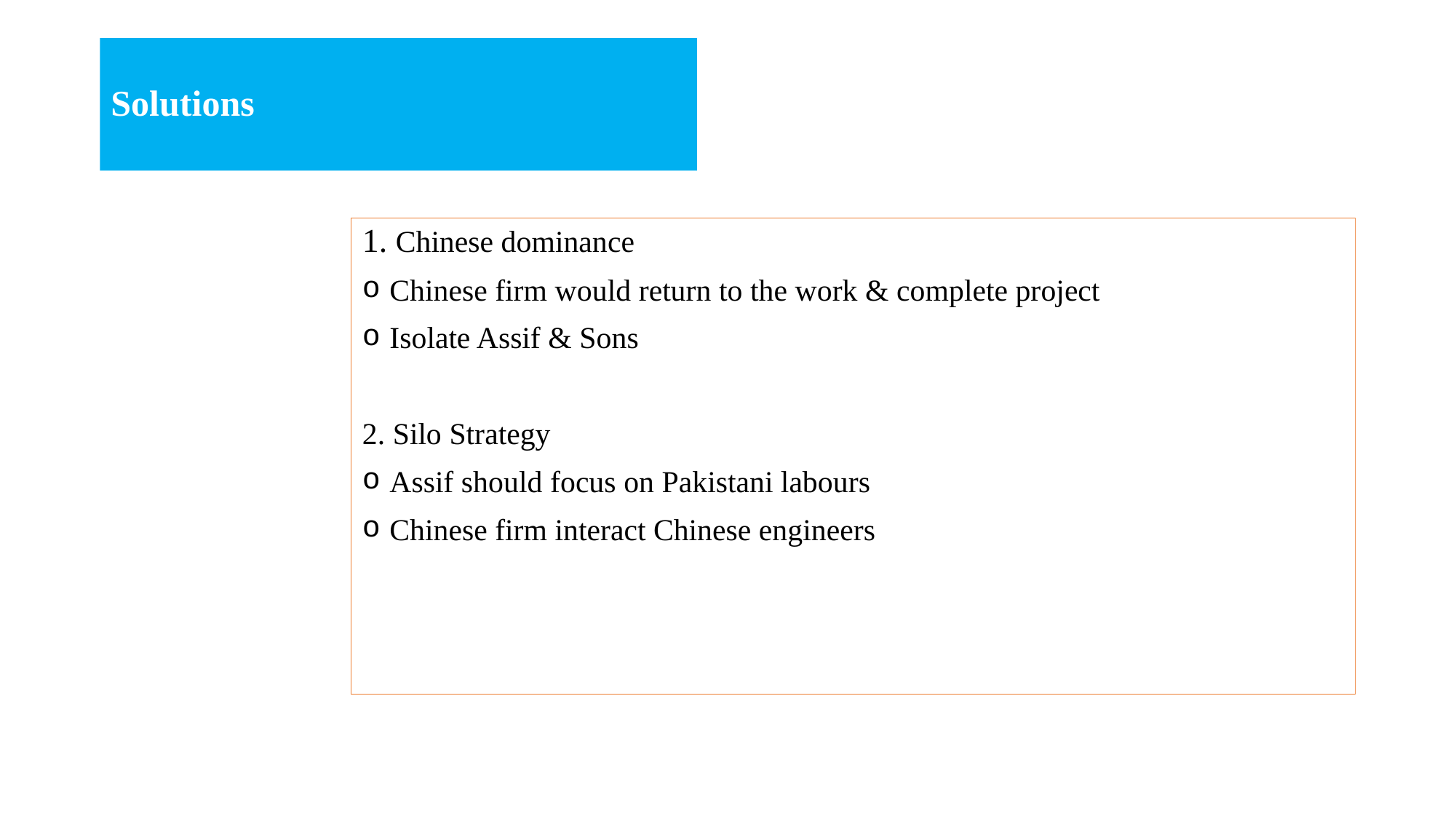

# Solutions
1. Chinese dominance
Chinese firm would return to the work & complete project
Isolate Assif & Sons

2. Silo Strategy
Assif should focus on Pakistani labours
Chinese firm interact Chinese engineers